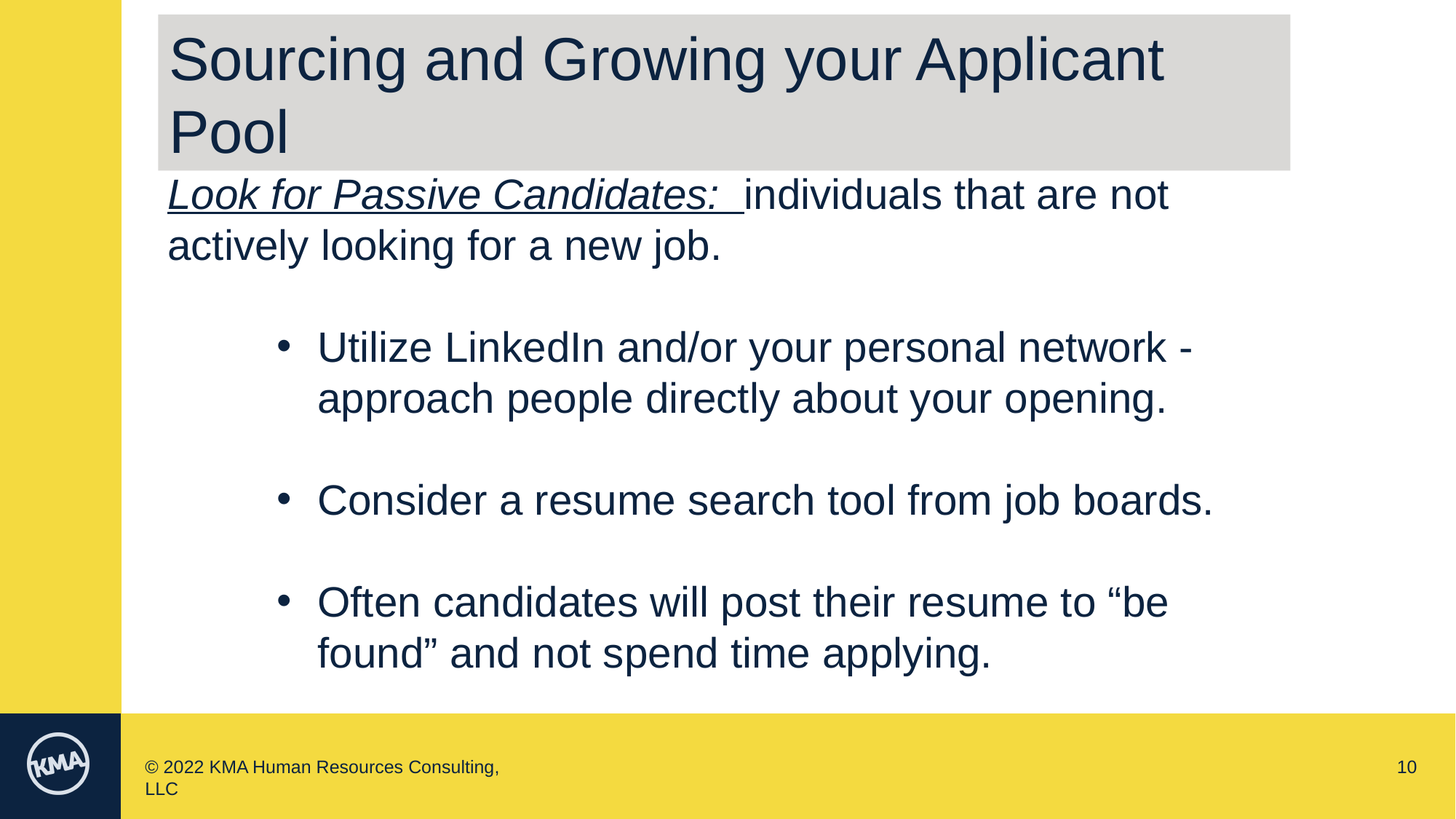

Sourcing and Growing your Applicant Pool
Look for Passive Candidates:  individuals that are not actively looking for a new job.

Utilize LinkedIn and/or your personal network - approach people directly about your opening.

Consider a resume search tool from job boards.

Often candidates will post their resume to “be found” and not spend time applying.

10